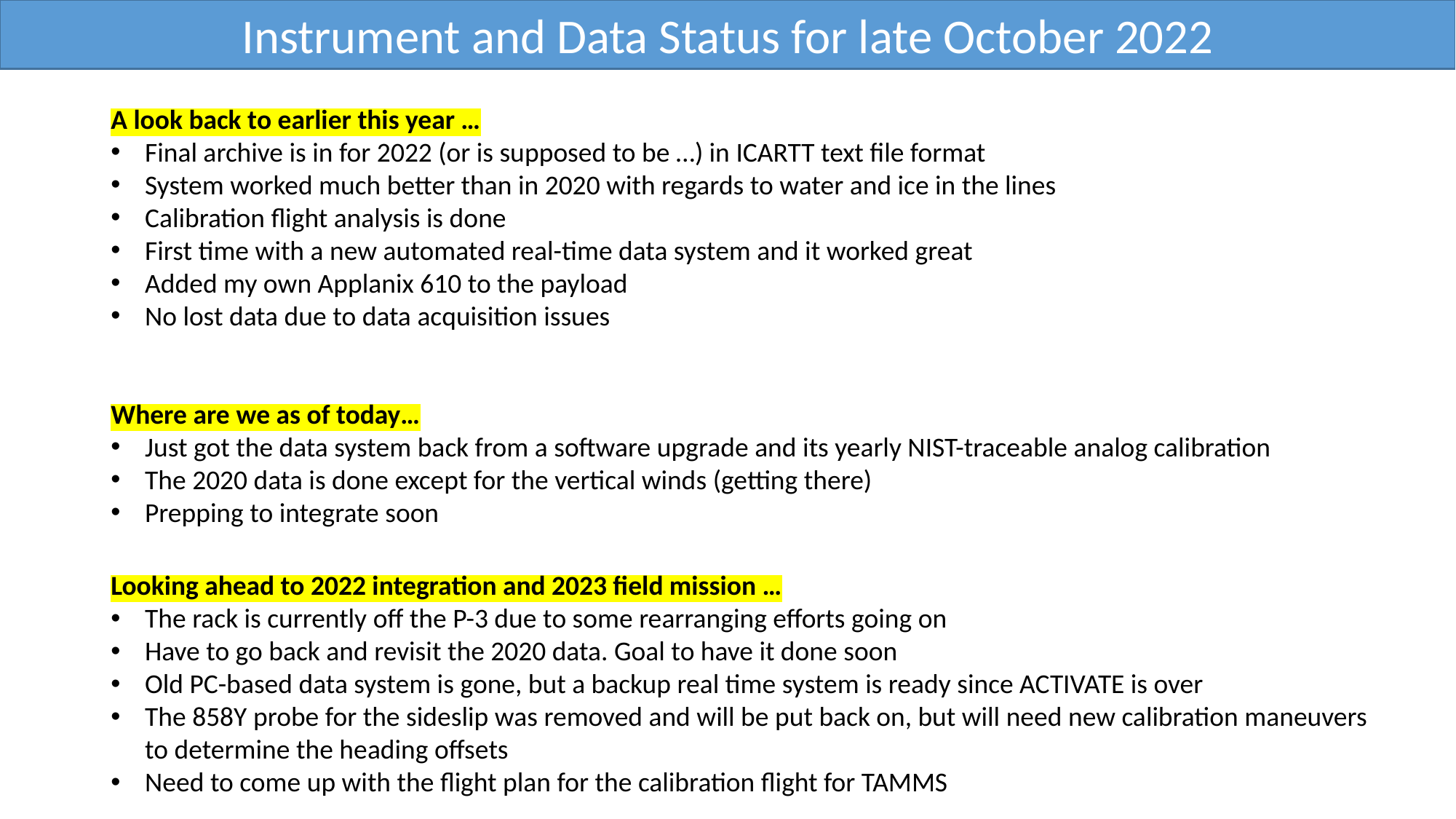

Instrument and Data Status for late October 2022
A look back to earlier this year …
Final archive is in for 2022 (or is supposed to be …) in ICARTT text file format
System worked much better than in 2020 with regards to water and ice in the lines
Calibration flight analysis is done
First time with a new automated real-time data system and it worked great
Added my own Applanix 610 to the payload
No lost data due to data acquisition issues
Where are we as of today…
Just got the data system back from a software upgrade and its yearly NIST-traceable analog calibration
The 2020 data is done except for the vertical winds (getting there)
Prepping to integrate soon
Looking ahead to 2022 integration and 2023 field mission …
The rack is currently off the P-3 due to some rearranging efforts going on
Have to go back and revisit the 2020 data. Goal to have it done soon
Old PC-based data system is gone, but a backup real time system is ready since ACTIVATE is over
The 858Y probe for the sideslip was removed and will be put back on, but will need new calibration maneuvers to determine the heading offsets
Need to come up with the flight plan for the calibration flight for TAMMS